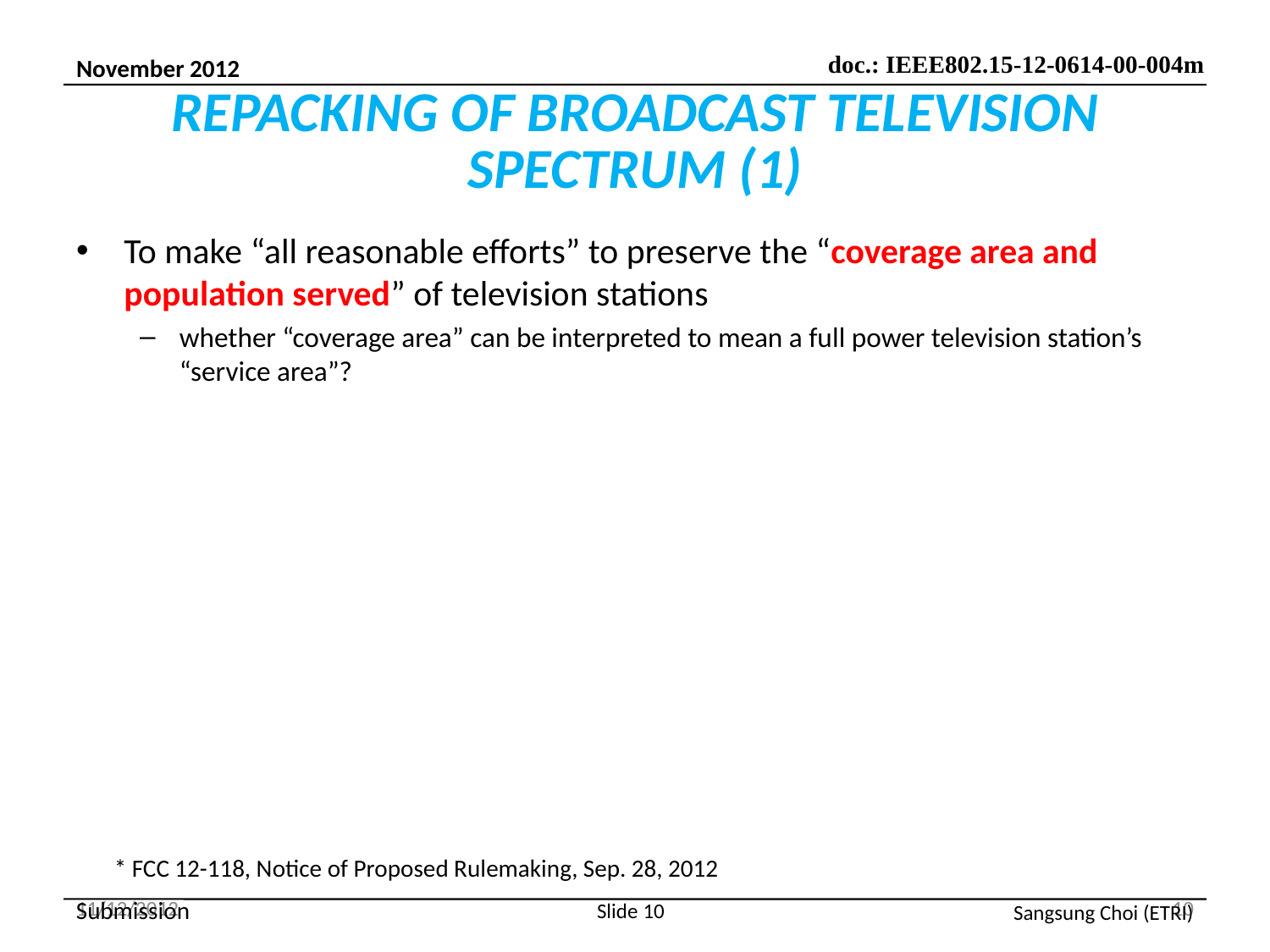

# REPACKING OF BROADCAST TELEVISION SPECTRUM (1)
To make “all reasonable efforts” to preserve the “coverage area and population served” of television stations
whether “coverage area” can be interpreted to mean a full power television station’s “service area”?
* FCC 12-118, Notice of Proposed Rulemaking, Sep. 28, 2012